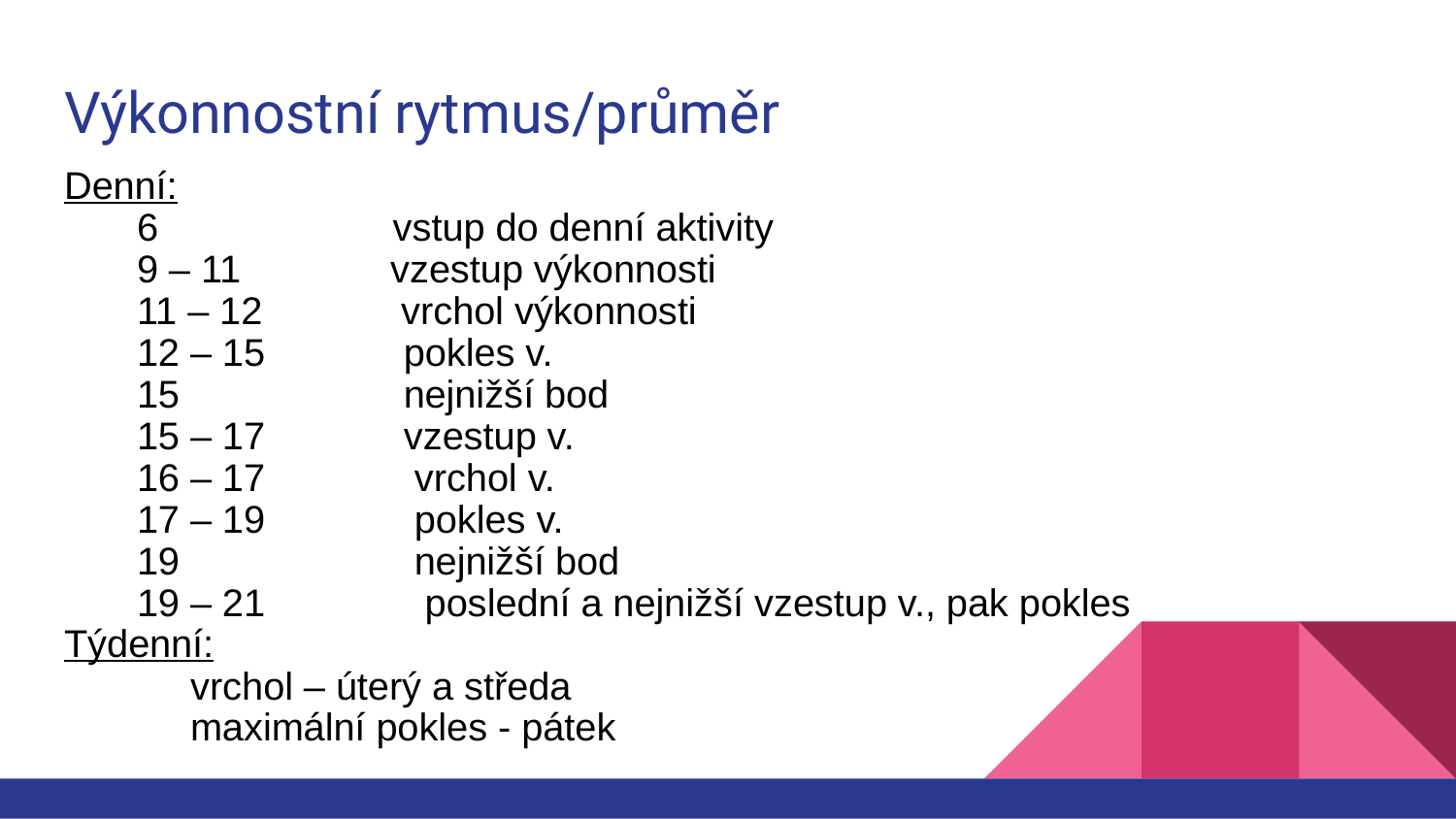

# Výkonnostní rytmus/průměr
Denní:
6                      vstup do denní aktivity
9 – 11              vzestup výkonnosti
11 – 12             vrchol výkonnosti
12 – 15             pokles v.
15                     nejnižší bod
15 – 17             vzestup v.
16 – 17              vrchol v.
17 – 19              pokles v.
19                      nejnižší bod
19 – 21               poslední a nejnižší vzestup v., pak pokles
Týdenní:
     vrchol – úterý a středa
     maximální pokles - pátek